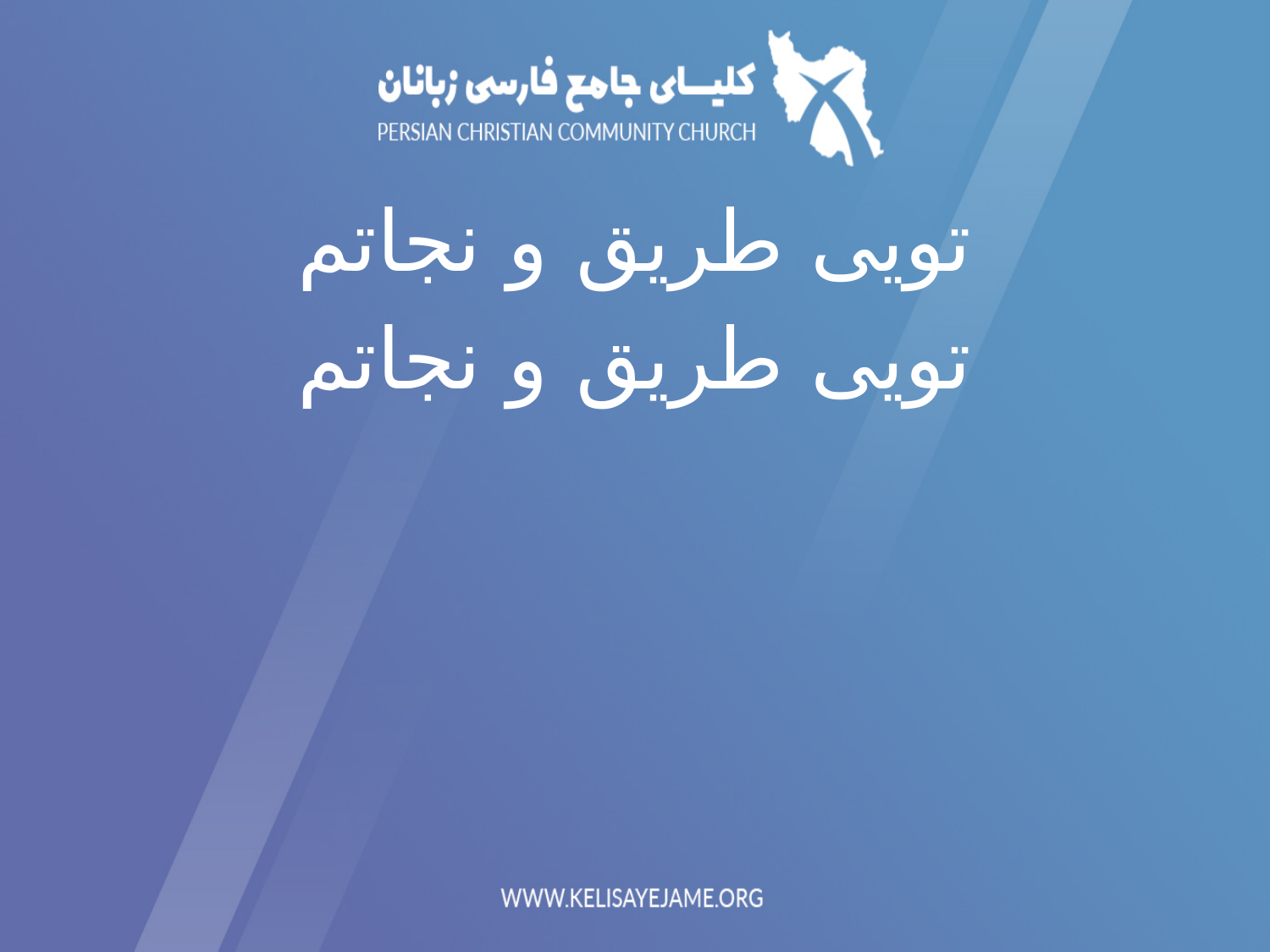

تویی طریق و نجاتم
تویی طریق و نجاتم